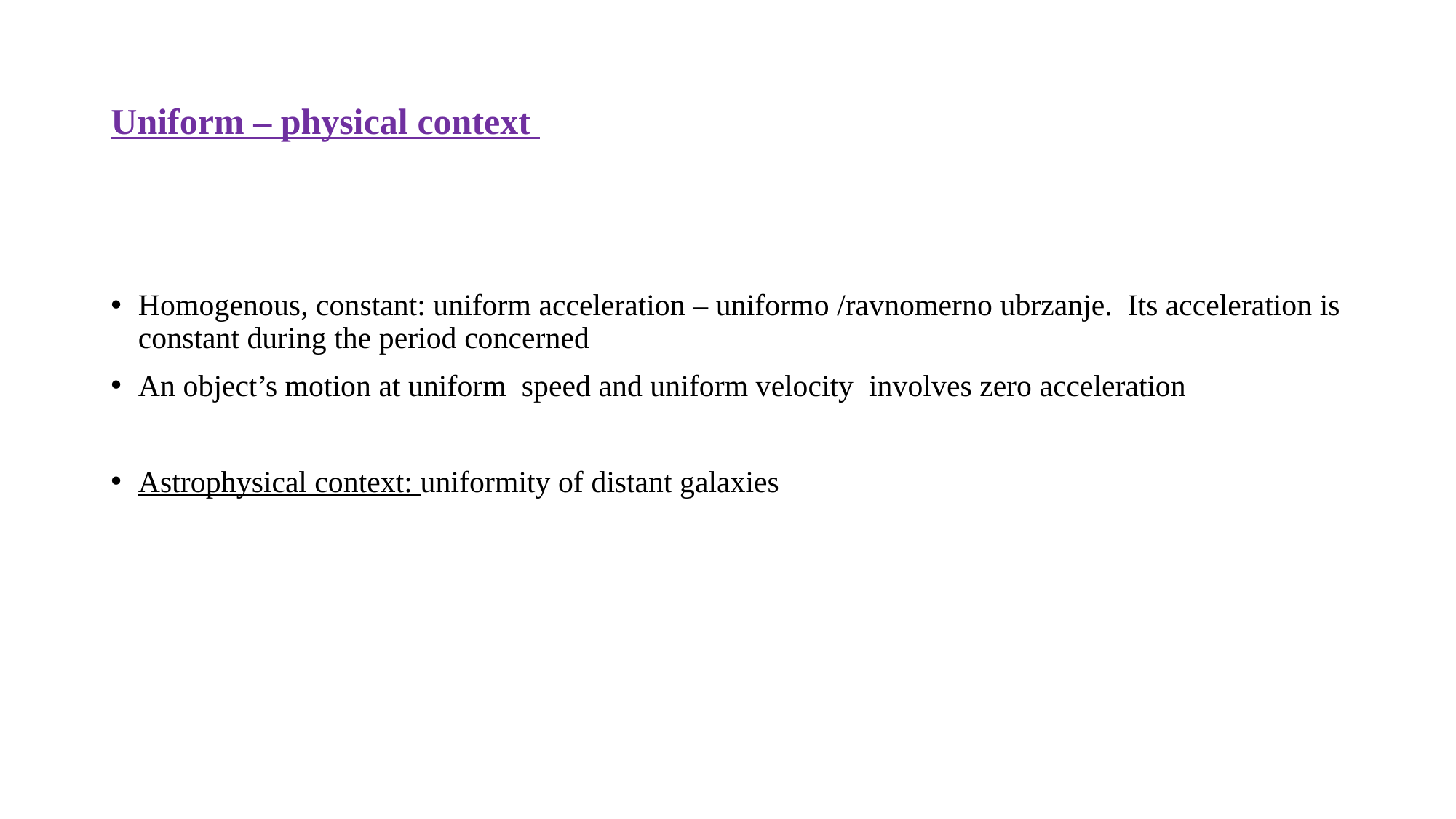

# Uniform – physical context

Homogenous, constant: uniform acceleration – uniformo /ravnomerno ubrzanje.  Its acceleration is constant during the period concerned
An object’s motion at uniform  speed and uniform velocity  involves zero acceleration

Astrophysical context: uniformity of distant galaxies